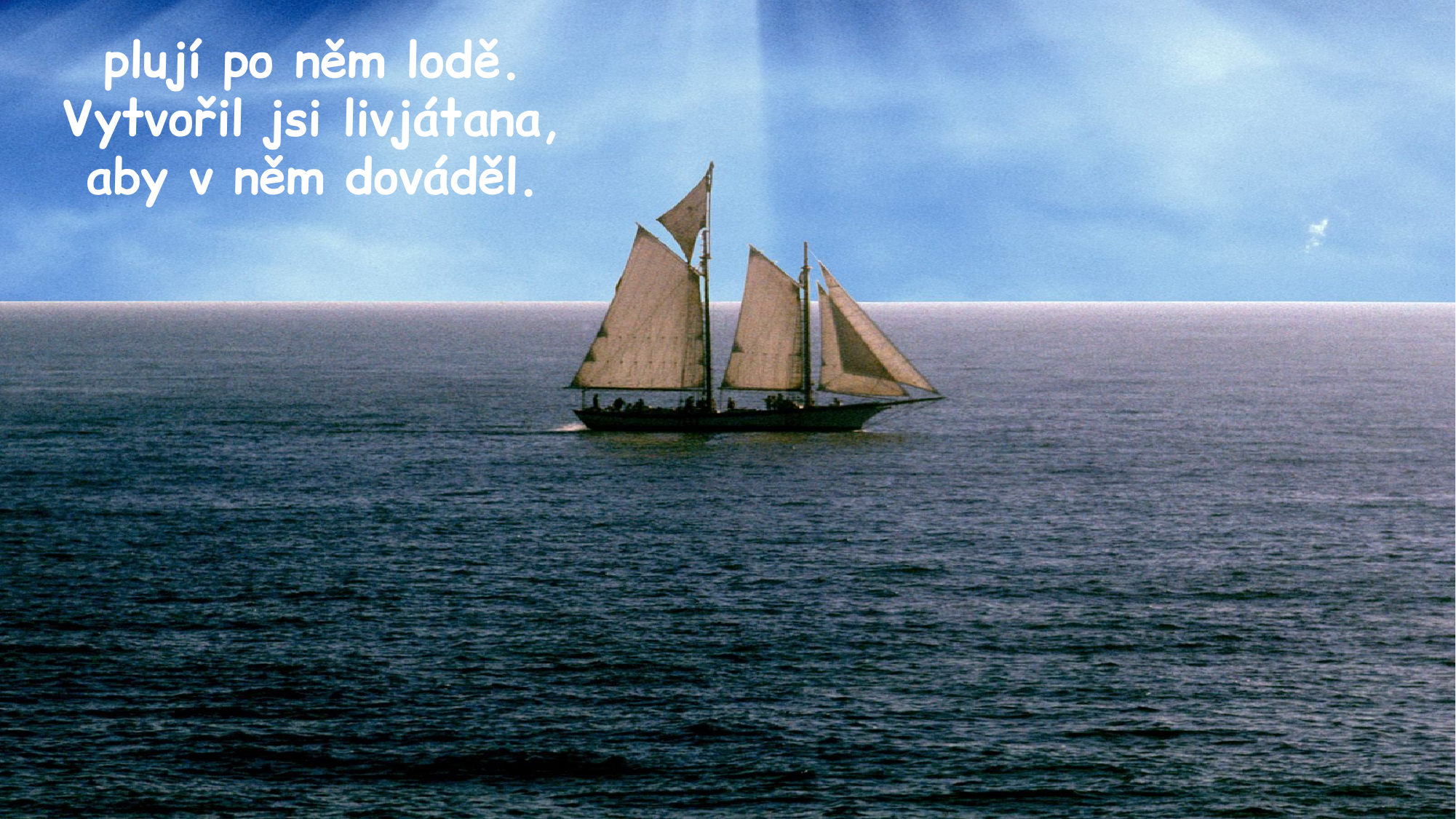

plují po něm lodě. Vytvořil jsi livjátana, aby v něm dováděl.